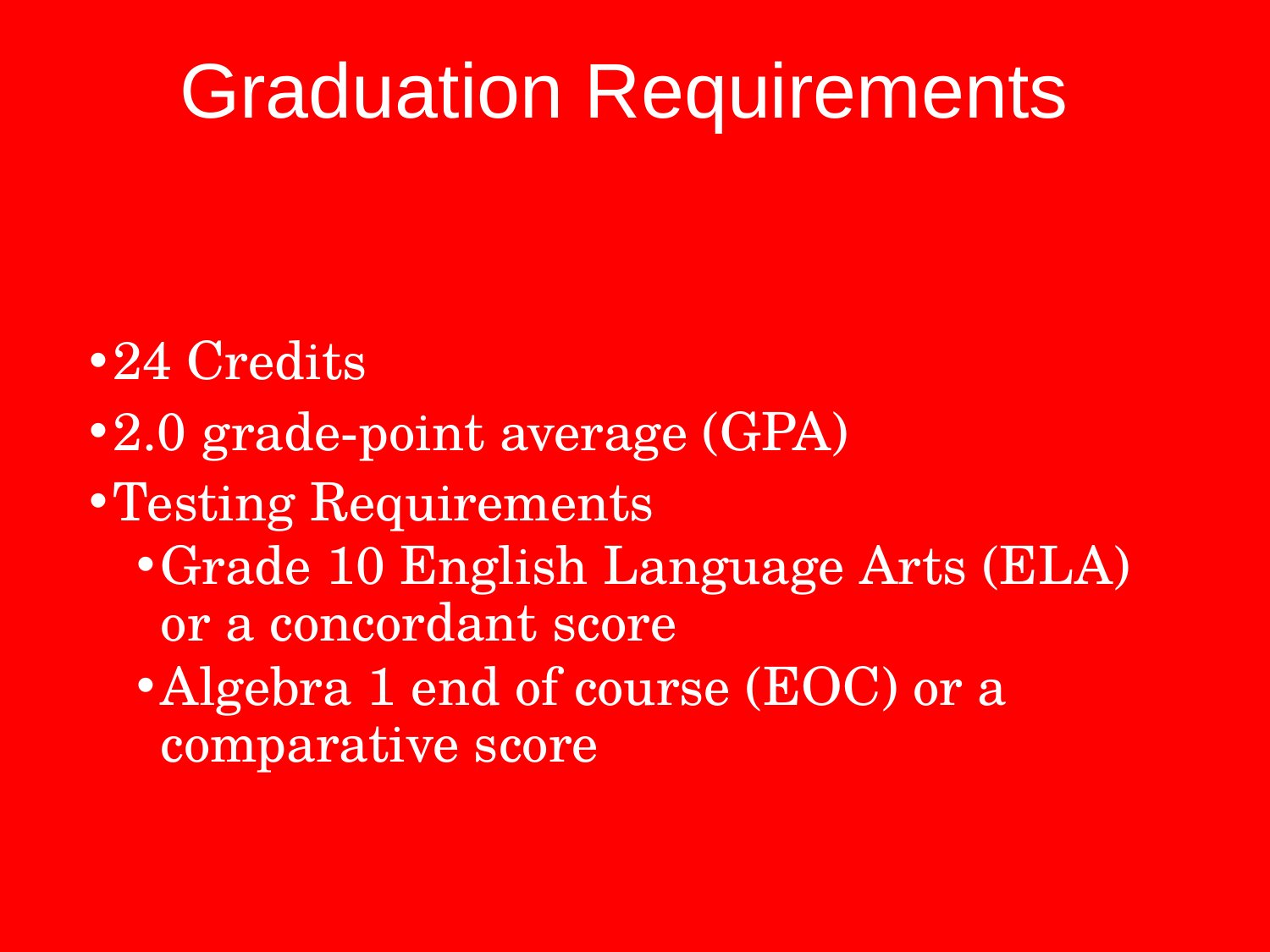

Graduation Requirements
24 Credits
2.0 grade-point average (GPA)
Testing Requirements
Grade 10 English Language Arts (ELA) or a concordant score
Algebra 1 end of course (EOC) or a comparative score